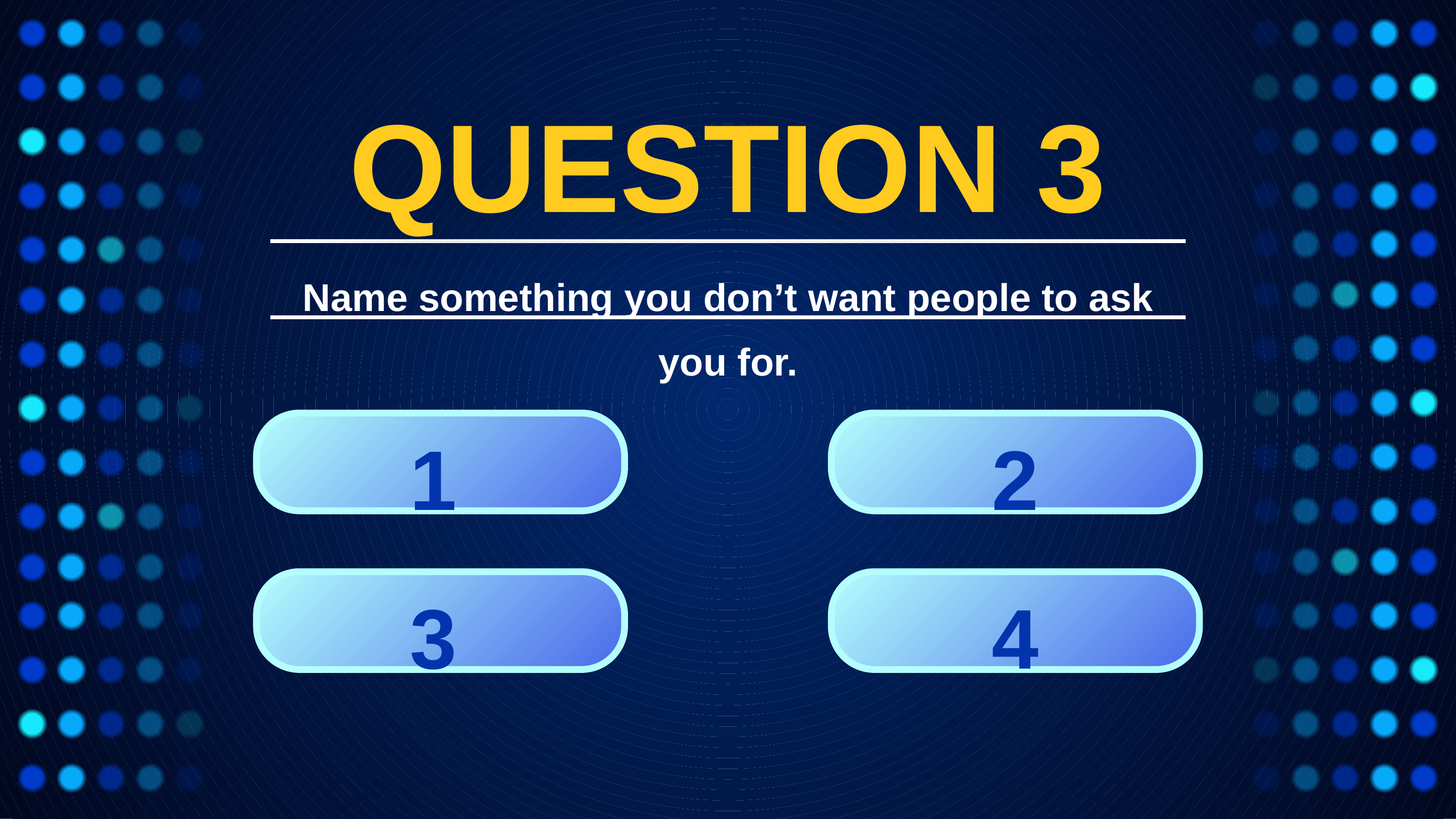

QUESTION 3
Name something you don’t want people to ask you for.

1
2

3
4